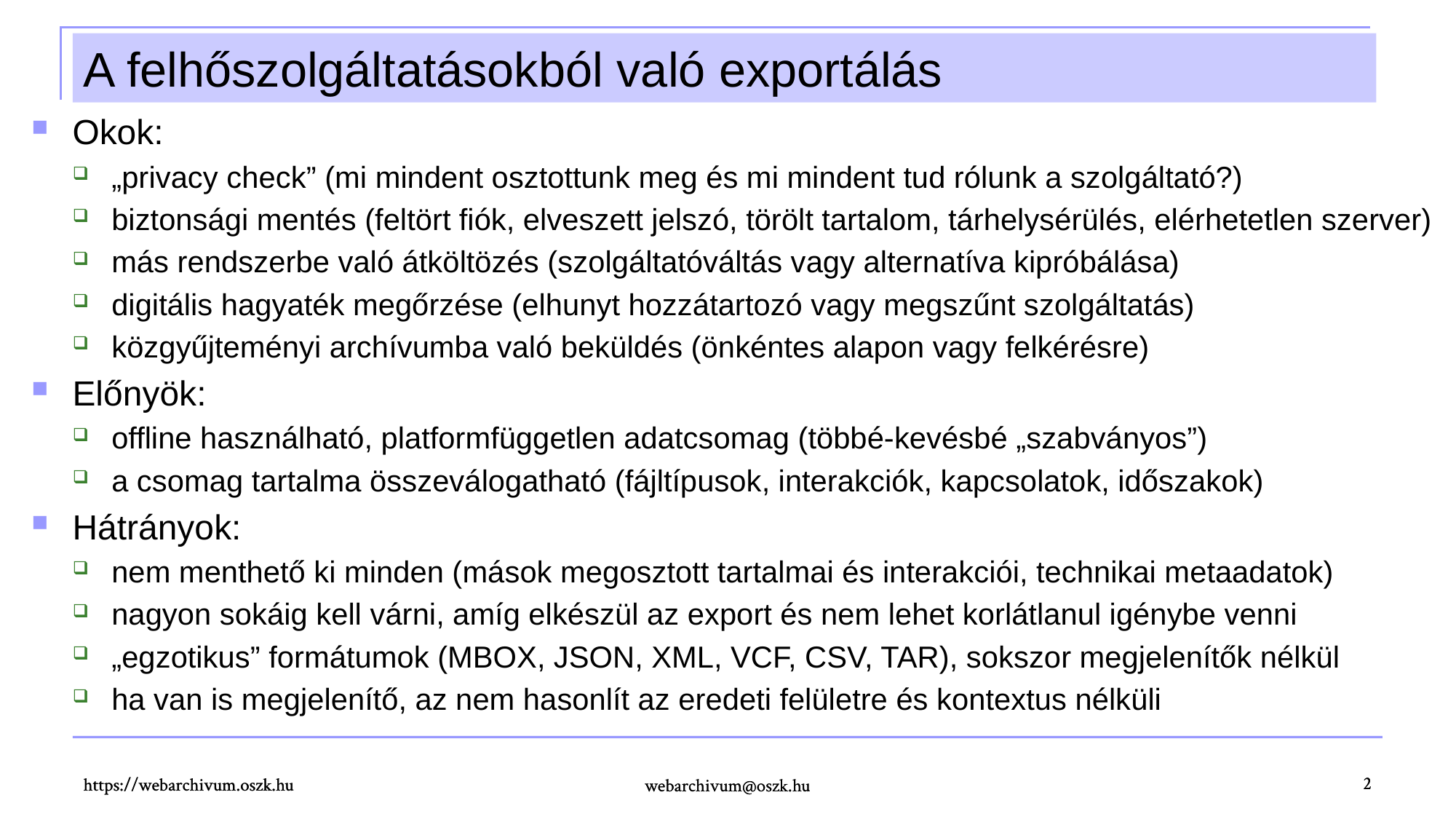

# A felhőszolgáltatásokból való exportálás
Okok:
„privacy check” (mi mindent osztottunk meg és mi mindent tud rólunk a szolgáltató?)
biztonsági mentés (feltört fiók, elveszett jelszó, törölt tartalom, tárhelysérülés, elérhetetlen szerver)
más rendszerbe való átköltözés (szolgáltatóváltás vagy alternatíva kipróbálása)
digitális hagyaték megőrzése (elhunyt hozzátartozó vagy megszűnt szolgáltatás)
közgyűjteményi archívumba való beküldés (önkéntes alapon vagy felkérésre)
Előnyök:
offline használható, platformfüggetlen adatcsomag (többé-kevésbé „szabványos”)
a csomag tartalma összeválogatható (fájltípusok, interakciók, kapcsolatok, időszakok)
Hátrányok:
nem menthető ki minden (mások megosztott tartalmai és interakciói, technikai metaadatok)
nagyon sokáig kell várni, amíg elkészül az export és nem lehet korlátlanul igénybe venni
„egzotikus” formátumok (MBOX, JSON, XML, VCF, CSV, TAR), sokszor megjelenítők nélkül
ha van is megjelenítő, az nem hasonlít az eredeti felületre és kontextus nélküli
https://webarchivum.oszk.hu
https://webarchivum.oszk.hu
2
2
webarchivum@oszk.hu
webarchivum@oszk.hu